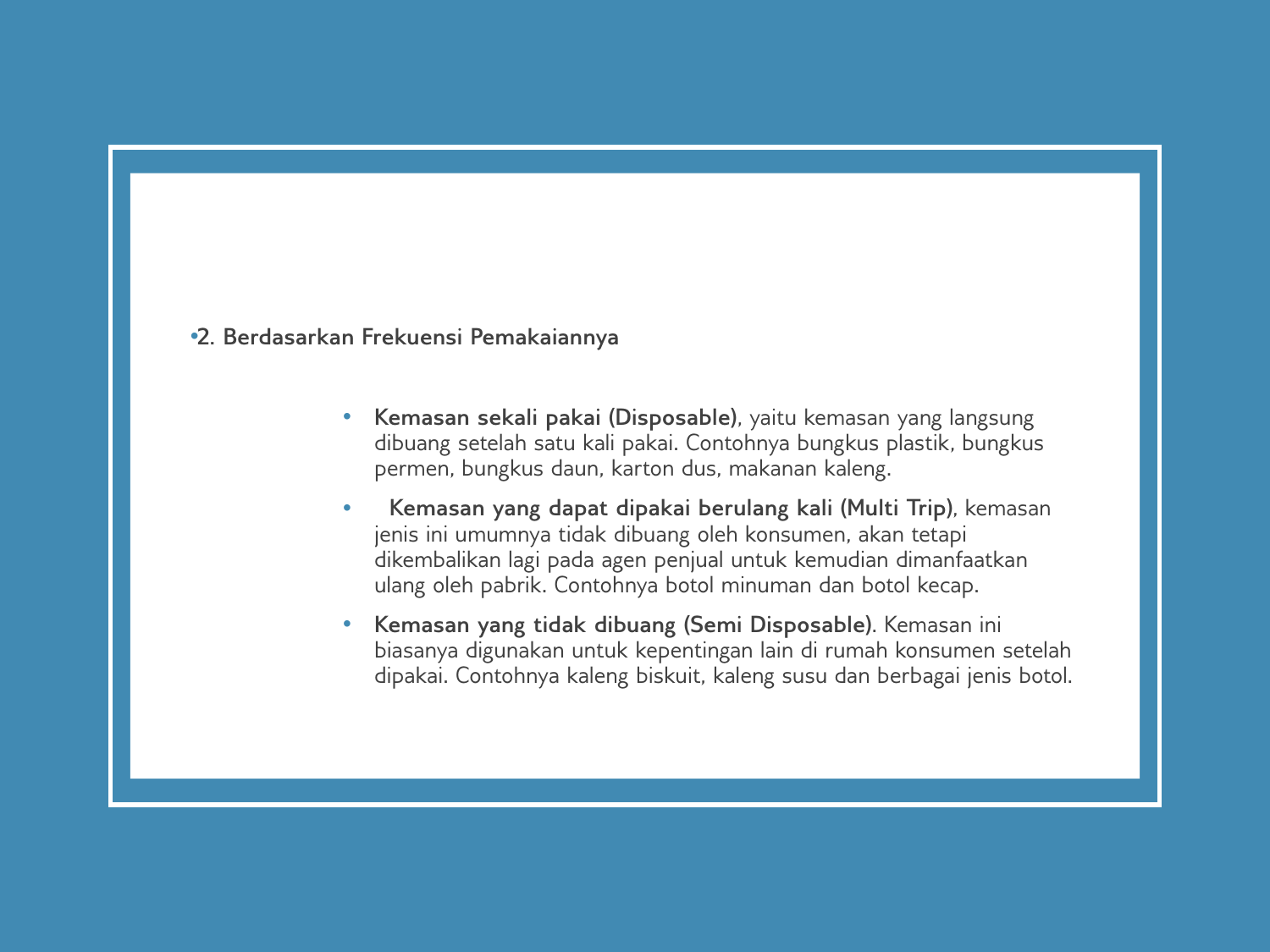

2. Berdasarkan Frekuensi Pemakaiannya

Kemasan sekali pakai (Disposable), yaitu kemasan yang langsung dibuang setelah satu kali pakai. Contohnya bungkus plastik, bungkus permen, bungkus daun, karton dus, makanan kaleng.
  Kemasan yang dapat dipakai berulang kali (Multi Trip), kemasan jenis ini umumnya tidak dibuang oleh konsumen, akan tetapi dikembalikan lagi pada agen penjual untuk kemudian dimanfaatkan ulang oleh pabrik. Contohnya botol minuman dan botol kecap.
Kemasan yang tidak dibuang (Semi Disposable). Kemasan ini biasanya digunakan untuk kepentingan lain di rumah konsumen setelah dipakai. Contohnya kaleng biskuit, kaleng susu dan berbagai jenis botol.